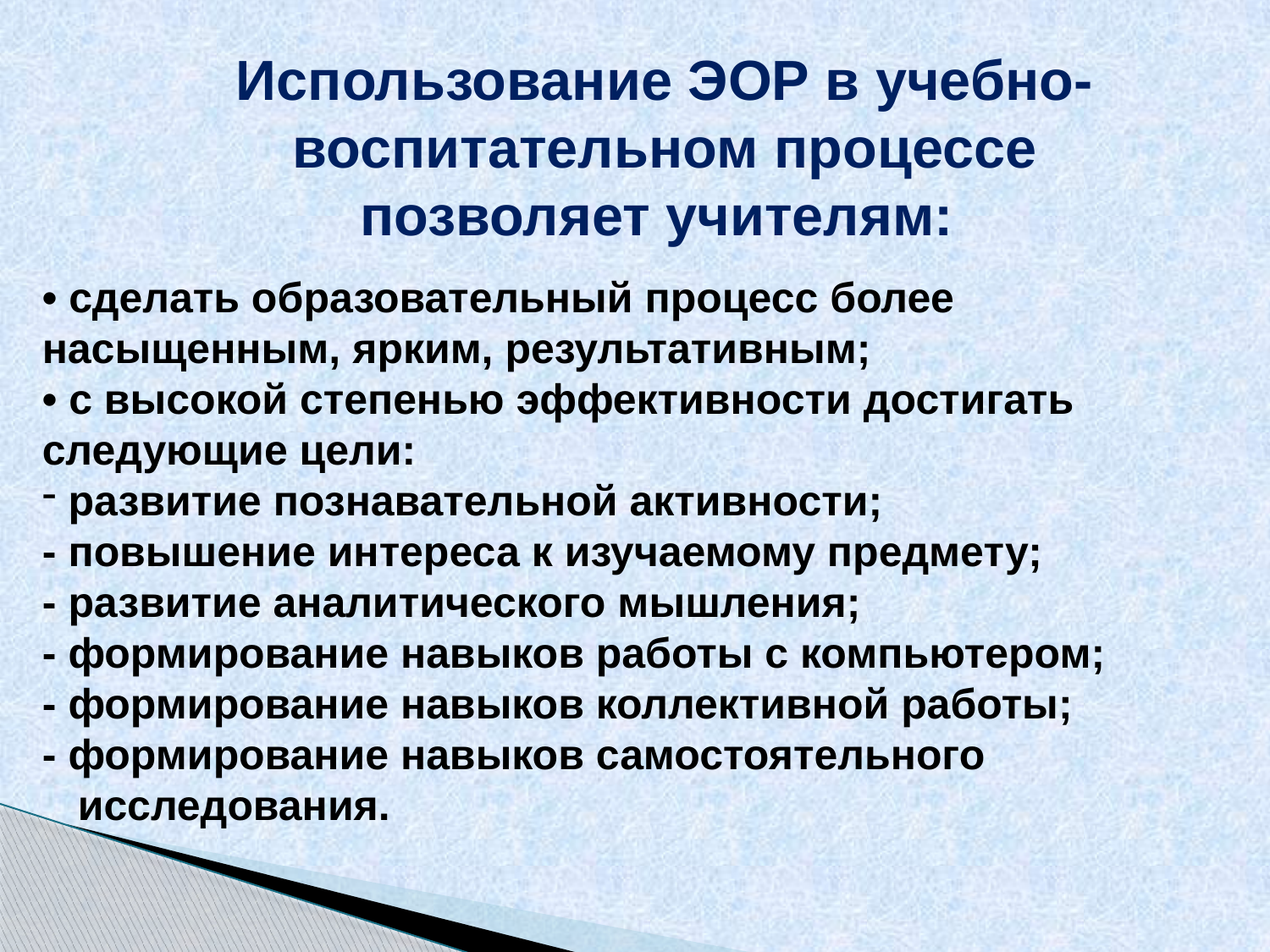

Использование ЭОР в учебно-воспитательном процессе позволяет учителям:

• сделать образовательный процесс более насыщенным, ярким, результативным;
• с высокой степенью эффективности достигать следующие цели:
 развитие познавательной активности;
- повышение интереса к изучаемому предмету;
- развитие аналитического мышления;
- формирование навыков работы с компьютером;
- формирование навыков коллективной работы;
- формирование навыков самостоятельного
   исследования.